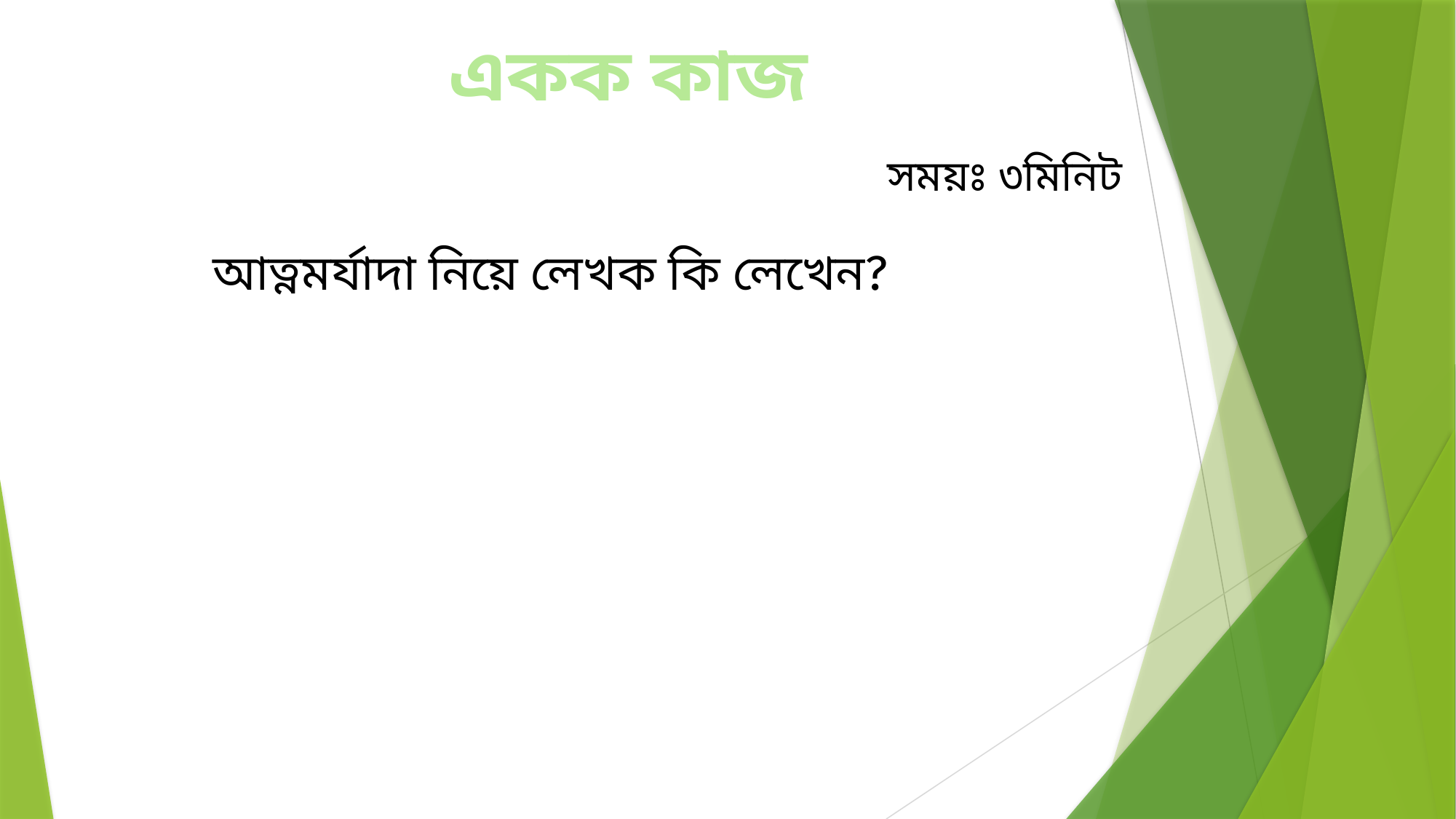

একক কাজ
সময়ঃ ৩মিনিট
আত্নমর্যাদা নিয়ে লেখক কি লেখেন?